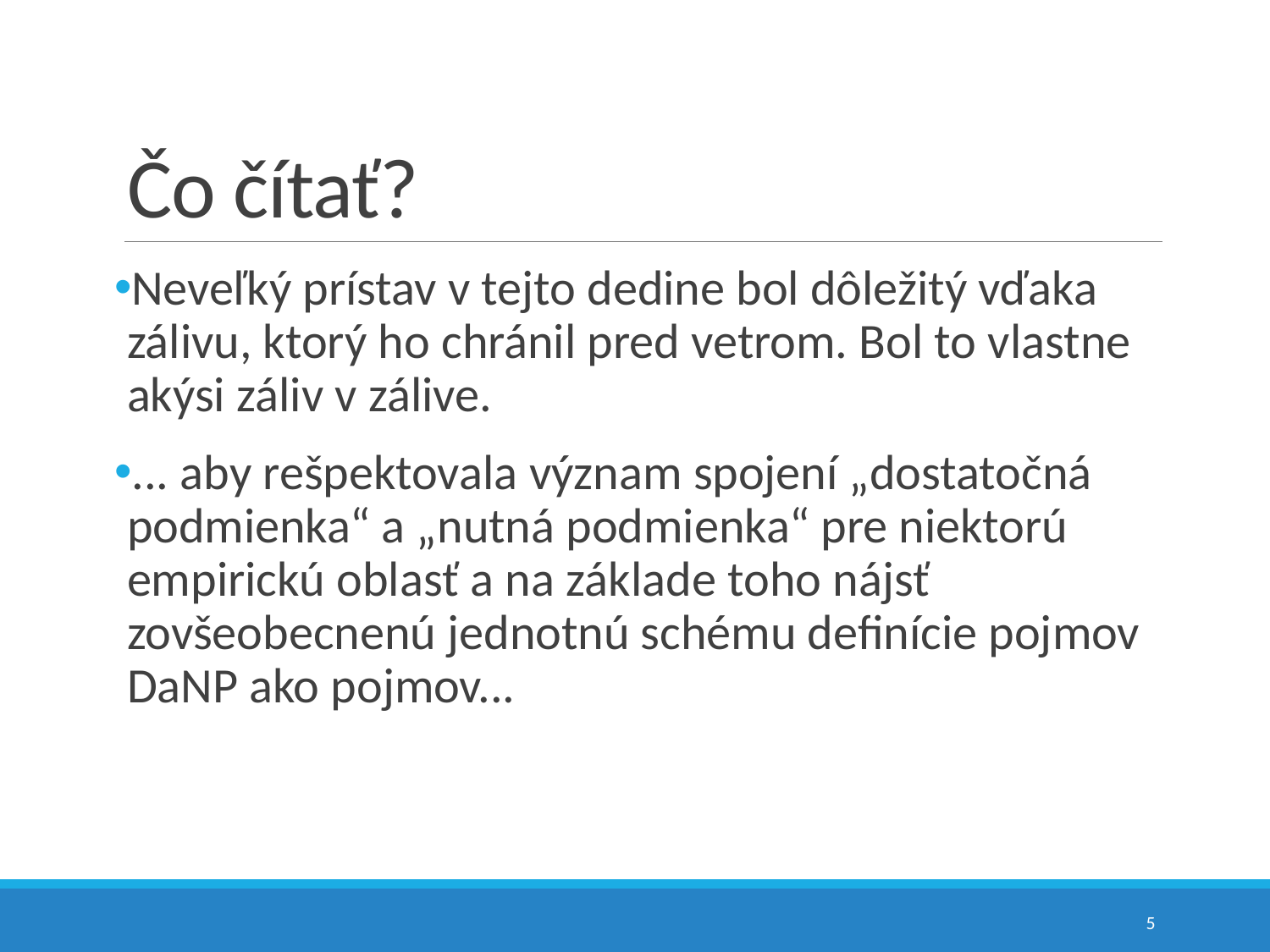

# Čo čítať?
Neveľký prístav v tejto dedine bol dôležitý vďaka zálivu, ktorý ho chránil pred vetrom. Bol to vlastne akýsi záliv v zálive.
... aby rešpektovala význam spojení „dostatočná podmienka“ a „nutná podmienka“ pre niektorú empirickú oblasť a na základe toho nájsť zovšeobecnenú jednotnú schému definície pojmov DaNP ako pojmov...
5